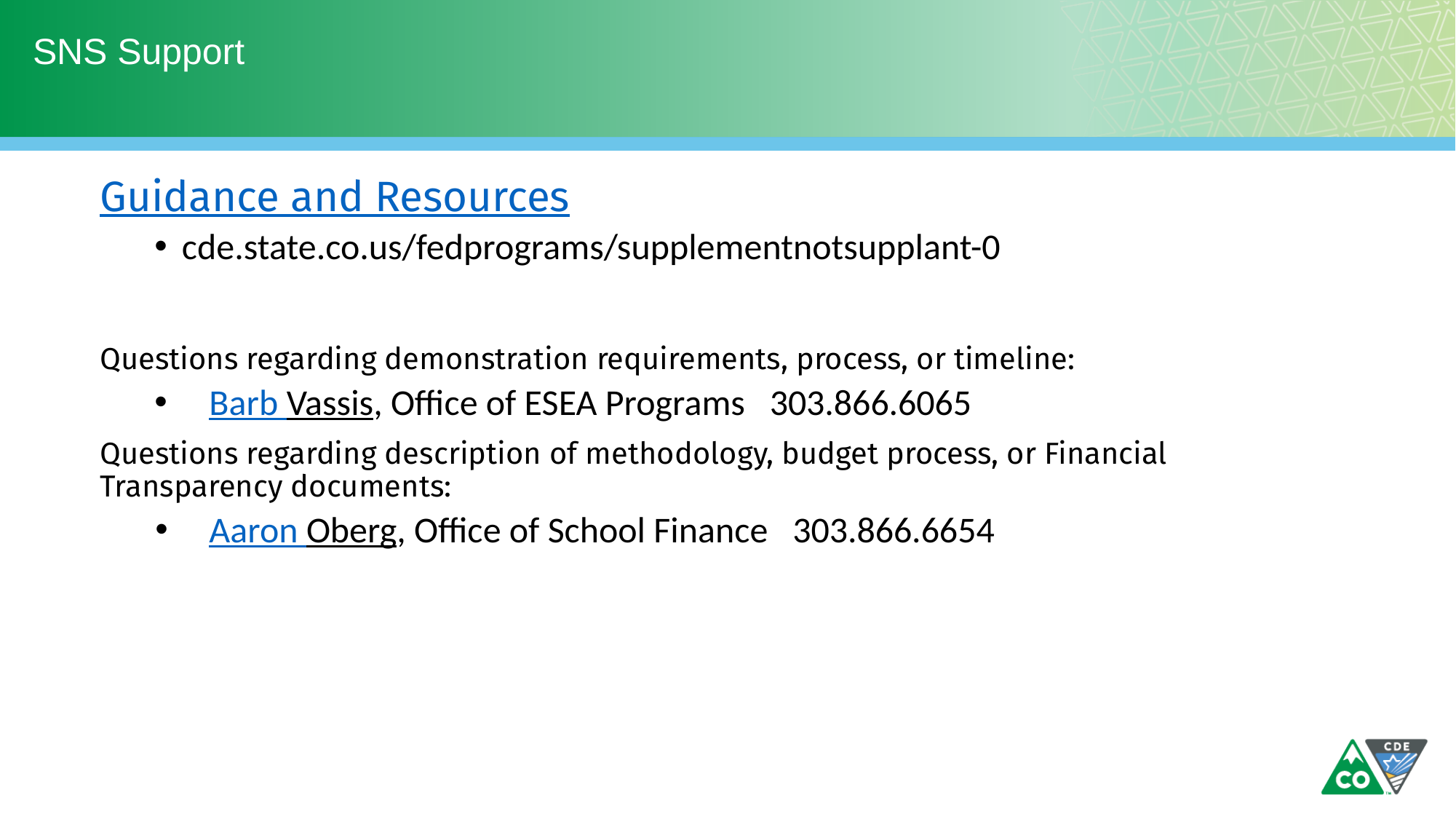

# SNS Support
Guidance and Resources
cde.state.co.us/fedprograms/supplementnotsupplant-0

Questions regarding demonstration requirements, process, or timeline:
Barb Vassis, Office of ESEA Programs   303.866.6065
Questions regarding description of methodology, budget process, or Financial Transparency documents:
Aaron Oberg, Office of School Finance   303.866.6654